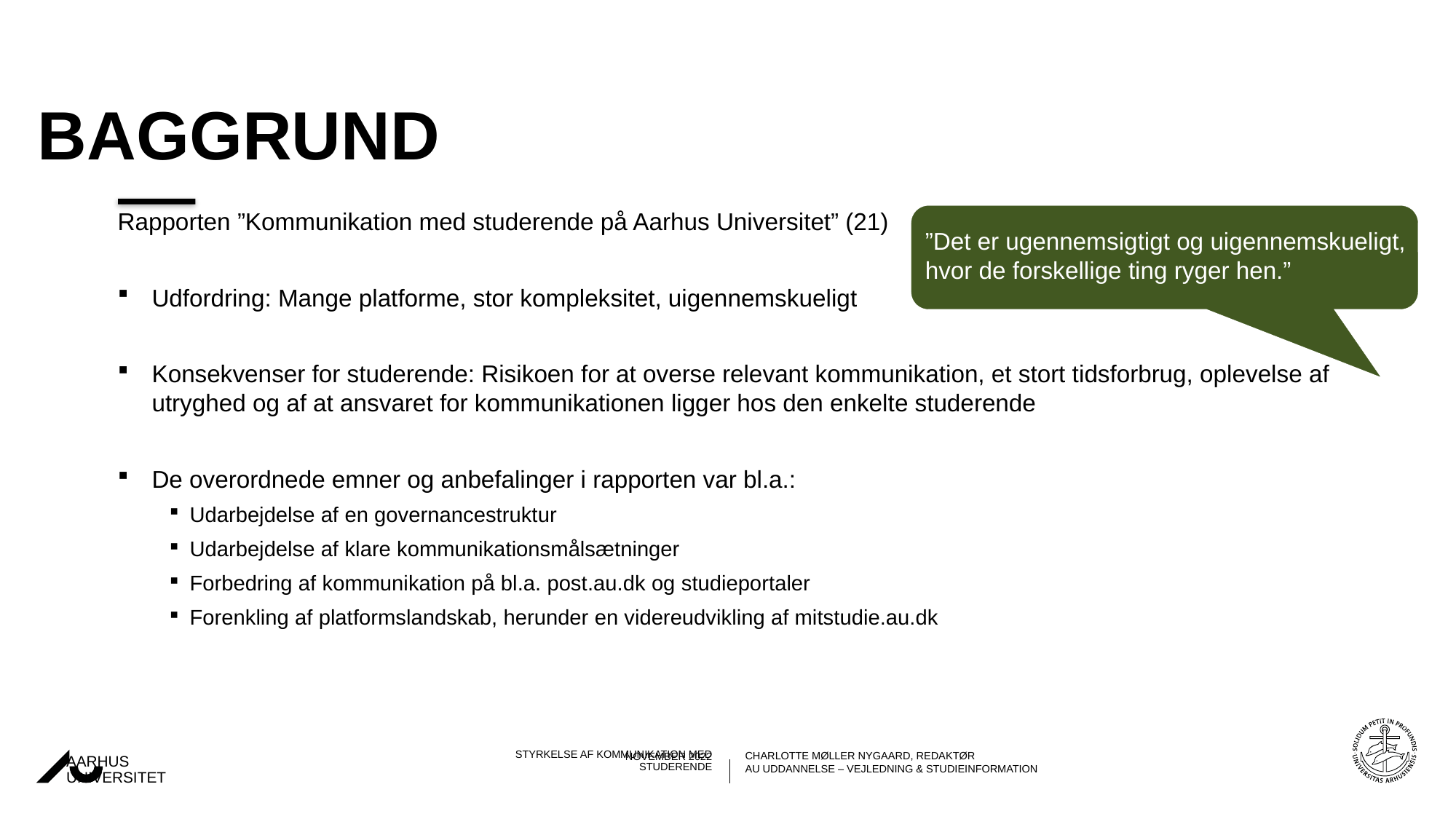

# Baggrund
Rapporten ”Kommunikation med studerende på Aarhus Universitet” (21)

Udfordring: Mange platforme, stor kompleksitet, uigennemskueligt

Konsekvenser for studerende: Risikoen for at overse relevant kommunikation, et stort tidsforbrug, oplevelse af utryghed og af at ansvaret for kommunikationen ligger hos den enkelte studerende

De overordnede emner og anbefalinger i rapporten var bl.a.:
Udarbejdelse af en governancestruktur
Udarbejdelse af klare kommunikationsmålsætninger
Forbedring af kommunikation på bl.a. post.au.dk og studieportaler
Forenkling af platformslandskab, herunder en videreudvikling af mitstudie.au.dk

”Det er ugennemsigtigt og uigennemskueligt, hvor de forskellige ting ryger hen.”